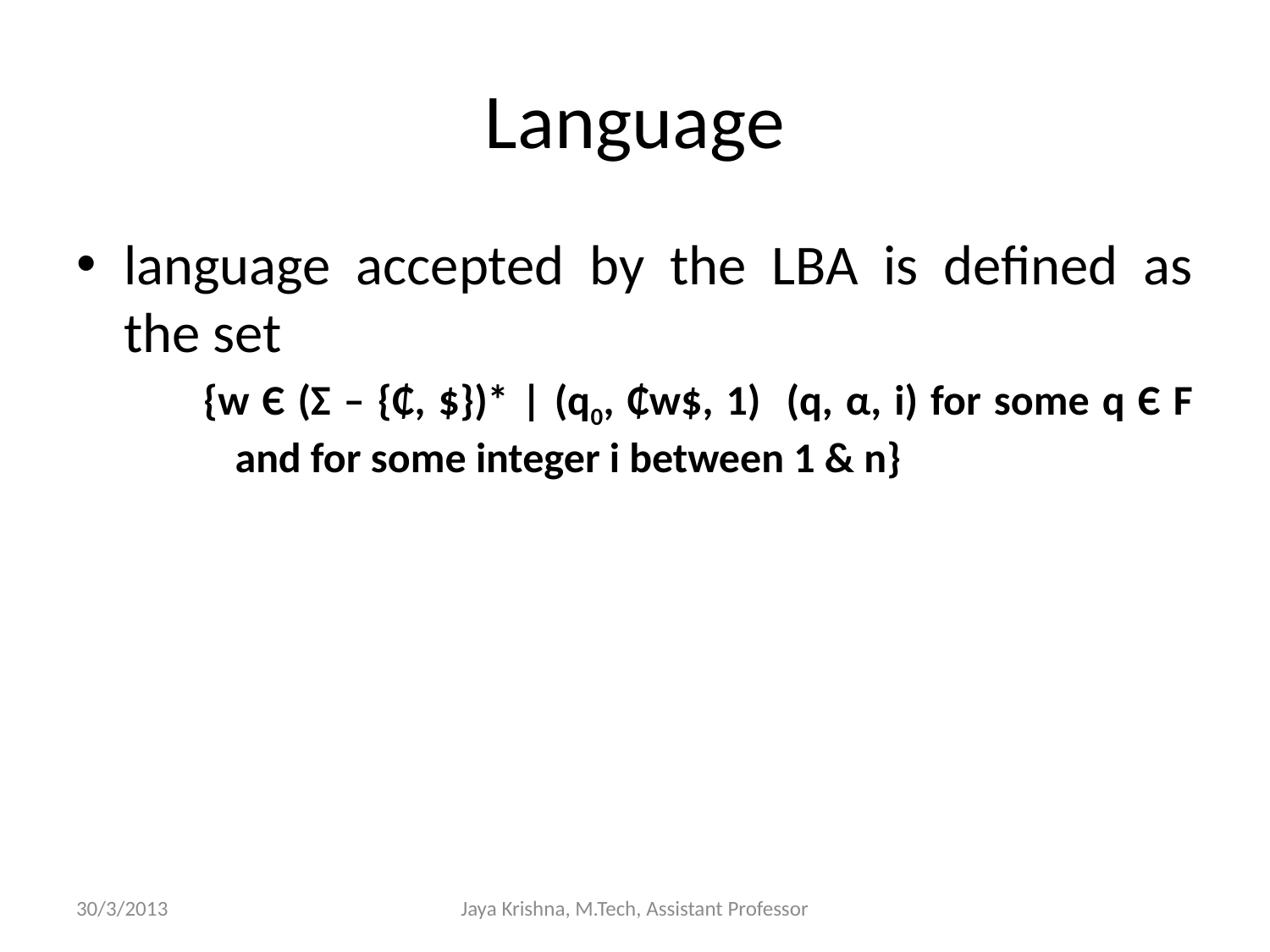

# Language
language accepted by the LBA is defined as the set
{w Є (Σ – {₵, $})* | (q0, ₵w$, 1)  (q, α, i) for some q Є F and for some integer i between 1 & n}

30/3/2013
Jaya Krishna, M.Tech, Assistant Professor